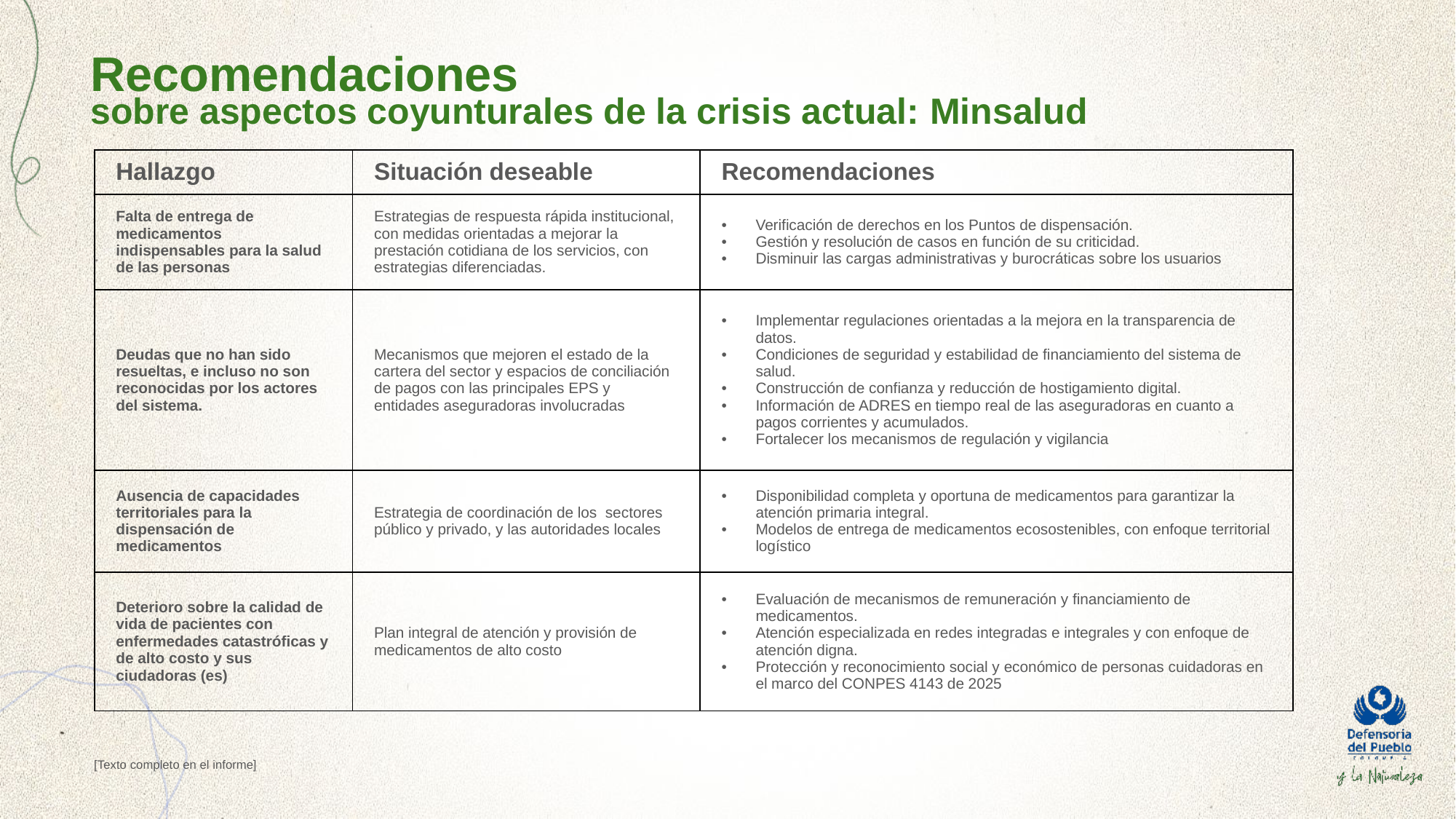

Recomendaciones
sobre aspectos coyunturales de la crisis actual: Minsalud
| Hallazgo | Situación deseable | Recomendaciones |
| --- | --- | --- |
| Falta de entrega de medicamentos indispensables para la salud de las personas | Estrategias de respuesta rápida institucional, con medidas orientadas a mejorar la prestación cotidiana de los servicios, con estrategias diferenciadas. | Verificación de derechos en los Puntos de dispensación. Gestión y resolución de casos en función de su criticidad. Disminuir las cargas administrativas y burocráticas sobre los usuarios |
| Deudas que no han sido resueltas, e incluso no son reconocidas por los actores del sistema. | Mecanismos que mejoren el estado de la cartera del sector y espacios de conciliación de pagos con las principales EPS y entidades aseguradoras involucradas | Implementar regulaciones orientadas a la mejora en la transparencia de datos. Condiciones de seguridad y estabilidad de financiamiento del sistema de salud. Construcción de confianza y reducción de hostigamiento digital. Información de ADRES en tiempo real de las aseguradoras en cuanto a pagos corrientes y acumulados. Fortalecer los mecanismos de regulación y vigilancia |
| Ausencia de capacidades territoriales para la dispensación de medicamentos | Estrategia de coordinación de los sectores público y privado, y las autoridades locales | Disponibilidad completa y oportuna de medicamentos para garantizar la atención primaria integral. Modelos de entrega de medicamentos ecosostenibles, con enfoque territorial logístico |
| Deterioro sobre la calidad de vida de pacientes con enfermedades catastróficas y de alto costo y sus ciudadoras (es) | Plan integral de atención y provisión de medicamentos de alto costo | Evaluación de mecanismos de remuneración y financiamiento de medicamentos. Atención especializada en redes integradas e integrales y con enfoque de atención digna. Protección y reconocimiento social y económico de personas cuidadoras en el marco del CONPES 4143 de 2025 |
[Texto completo en el informe]